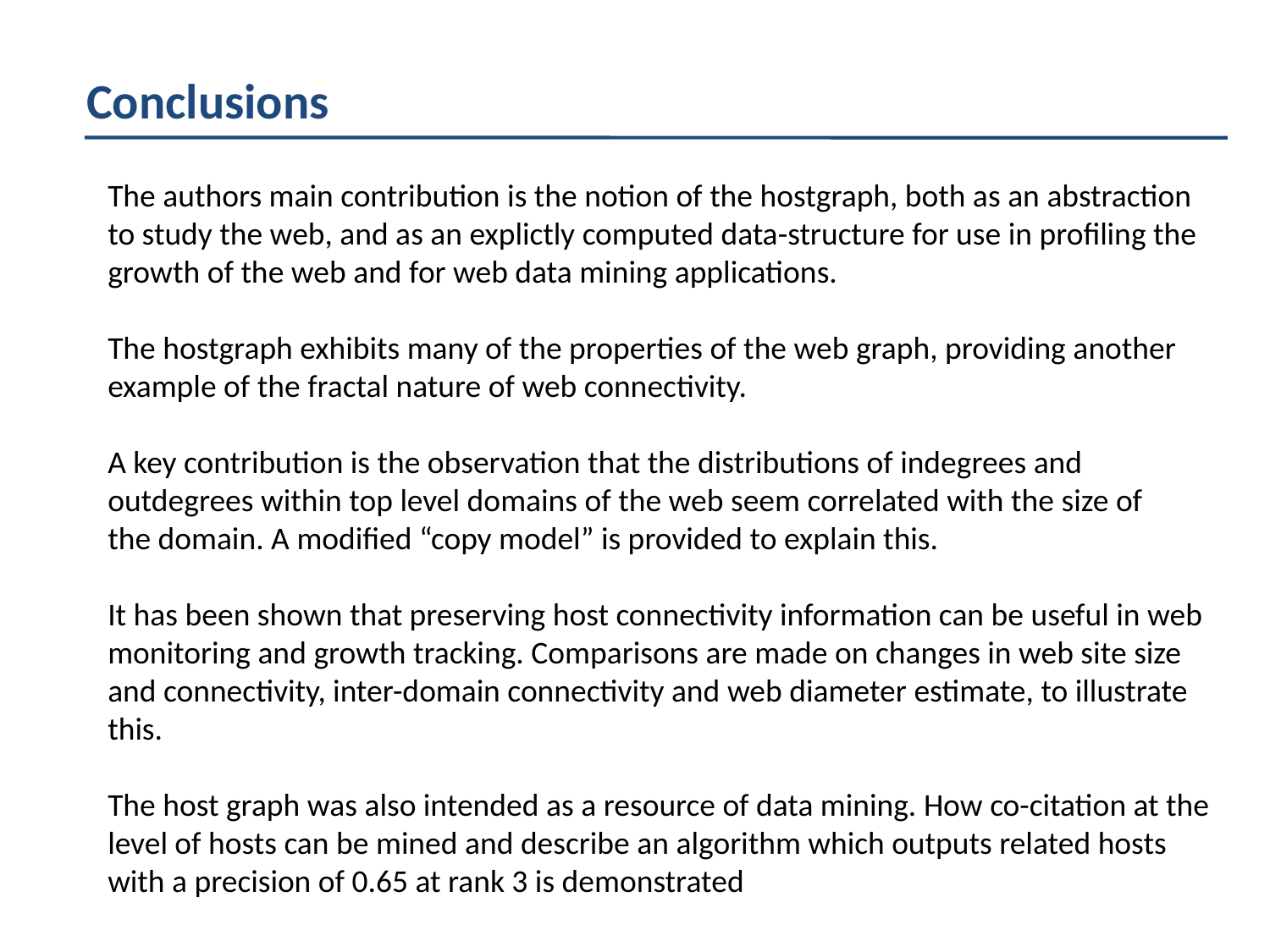

Conclusions
The authors main contribution is the notion of the hostgraph, both as an abstraction to study the web, and as an explictly computed data-structure for use in profiling the growth of the web and for web data mining applications.
The hostgraph exhibits many of the properties of the web graph, providing another example of the fractal nature of web connectivity.

A key contribution is the observation that the distributions of indegrees and outdegrees within top level domains of the web seem correlated with the size of
the domain. A modified “copy model” is provided to explain this.

It has been shown that preserving host connectivity information can be useful in web monitoring and growth tracking. Comparisons are made on changes in web site size and connectivity, inter-domain connectivity and web diameter estimate, to illustrate this.
The host graph was also intended as a resource of data mining. How co-citation at the level of hosts can be mined and describe an algorithm which outputs related hosts with a precision of 0.65 at rank 3 is demonstrated